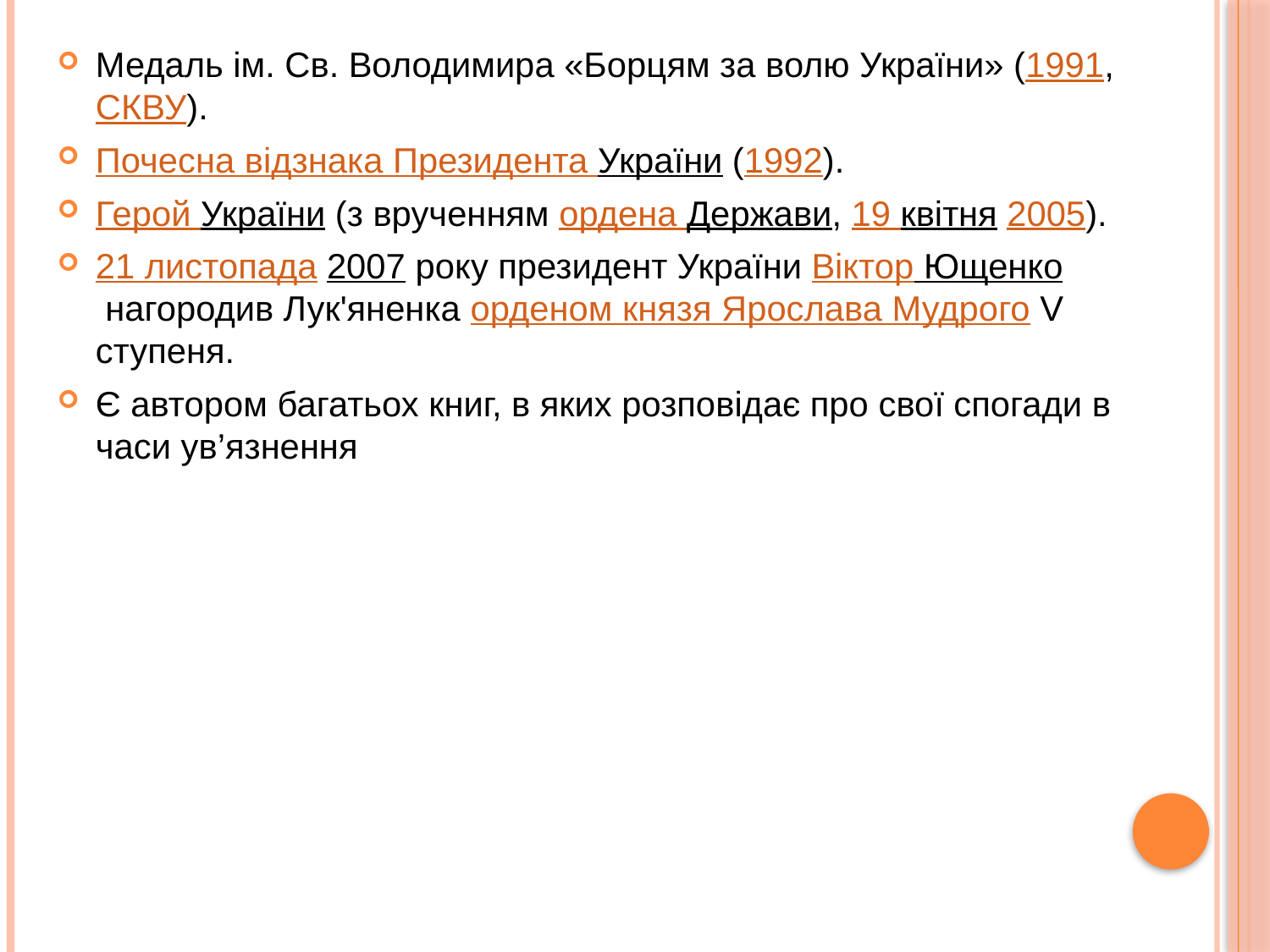

Медаль ім. Св. Володимира «Борцям за волю України» (1991, СКВУ).
Почесна відзнака Президента України (1992).
Герой України (з врученням ордена Держави, 19 квітня 2005).
21 листопада 2007 року президент України Віктор Ющенко нагородив Лук'яненка орденом князя Ярослава Мудрого V ступеня.
Є автором багатьох книг, в яких розповідає про свої спогади в часи ув’язнення